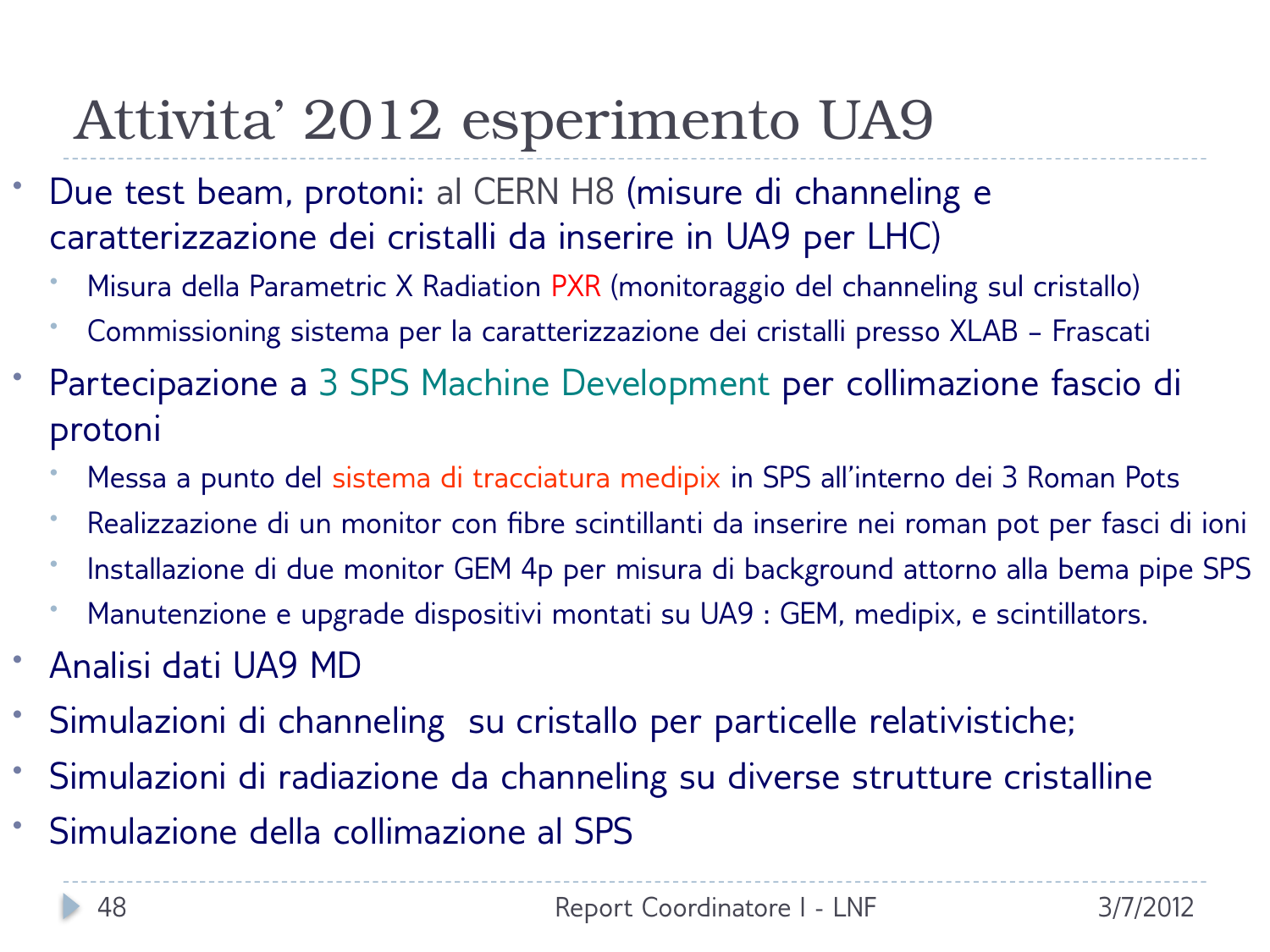

# Attivita’ 2012 esperimento UA9
Due test beam, protoni: al CERN H8 (misure di channeling e caratterizzazione dei cristalli da inserire in UA9 per LHC)
Misura della Parametric X Radiation PXR (monitoraggio del channeling sul cristallo)
Commissioning sistema per la caratterizzazione dei cristalli presso XLAB – Frascati
Partecipazione a 3 SPS Machine Development per collimazione fascio di protoni
Messa a punto del sistema di tracciatura medipix in SPS all’interno dei 3 Roman Pots
Realizzazione di un monitor con fibre scintillanti da inserire nei roman pot per fasci di ioni
Installazione di due monitor GEM 4p per misura di background attorno alla bema pipe SPS
Manutenzione e upgrade dispositivi montati su UA9 : GEM, medipix, e scintillators.
Analisi dati UA9 MD
Simulazioni di channeling  su cristallo per particelle relativistiche;
Simulazioni di radiazione da channeling su diverse strutture cristalline
Simulazione della collimazione al SPS
48
Report Coordinatore I - LNF
3/7/2012